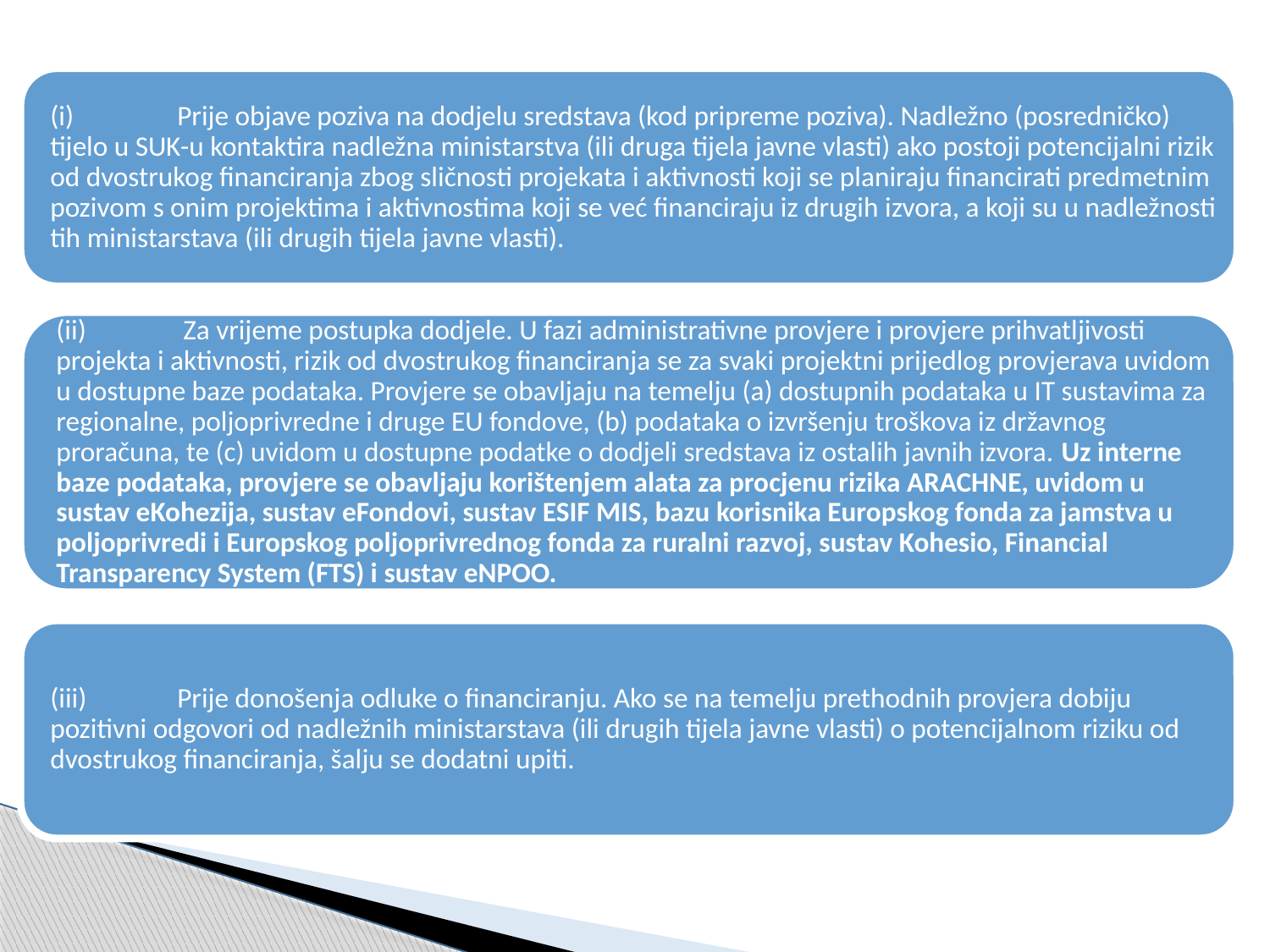

(i)	Prije objave poziva na dodjelu sredstava (kod pripreme poziva). Nadležno (posredničko) tijelo u SUK-u kontaktira nadležna ministarstva (ili druga tijela javne vlasti) ako postoji potencijalni rizik od dvostrukog financiranja zbog sličnosti projekata i aktivnosti koji se planiraju financirati predmetnim pozivom s onim projektima i aktivnostima koji se već financiraju iz drugih izvora, a koji su u nadležnosti tih ministarstava (ili drugih tijela javne vlasti).
(ii)	Za vrijeme postupka dodjele. U fazi administrativne provjere i provjere prihvatljivosti projekta i aktivnosti, rizik od dvostrukog financiranja se za svaki projektni prijedlog provjerava uvidom u dostupne baze podataka. Provjere se obavljaju na temelju (a) dostupnih podataka u IT sustavima za regionalne, poljoprivredne i druge EU fondove, (b) podataka o izvršenju troškova iz državnog proračuna, te (c) uvidom u dostupne podatke o dodjeli sredstava iz ostalih javnih izvora. Uz interne baze podataka, provjere se obavljaju korištenjem alata za procjenu rizika ARACHNE, uvidom u sustav eKohezija, sustav eFondovi, sustav ESIF MIS, bazu korisnika Europskog fonda za jamstva u poljoprivredi i Europskog poljoprivrednog fonda za ruralni razvoj, sustav Kohesio, Financial Transparency System (FTS) i sustav eNPOO.
(iii)	Prije donošenja odluke o financiranju. Ako se na temelju prethodnih provjera dobiju pozitivni odgovori od nadležnih ministarstava (ili drugih tijela javne vlasti) o potencijalnom riziku od dvostrukog financiranja, šalju se dodatni upiti.
#